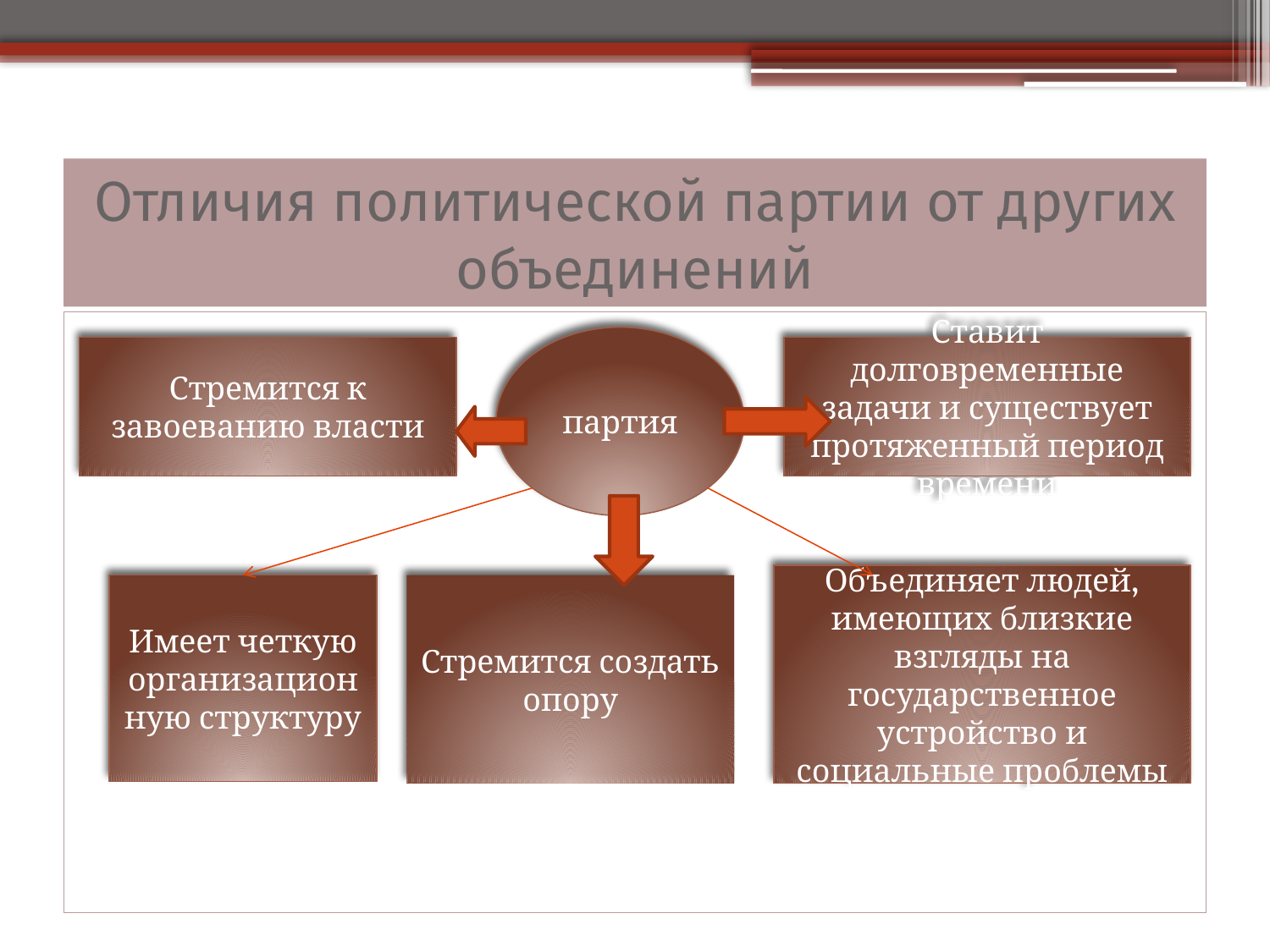

# Отличия политической партии от других объединений

партия
Стремится к завоеванию власти
Ставит долговременные задачи и существует протяженный период времени

Объединяет людей, имеющих близкие взгляды на государственное устройство и социальные проблемы
Имеет четкую организационную структуру
Стремится создать опору